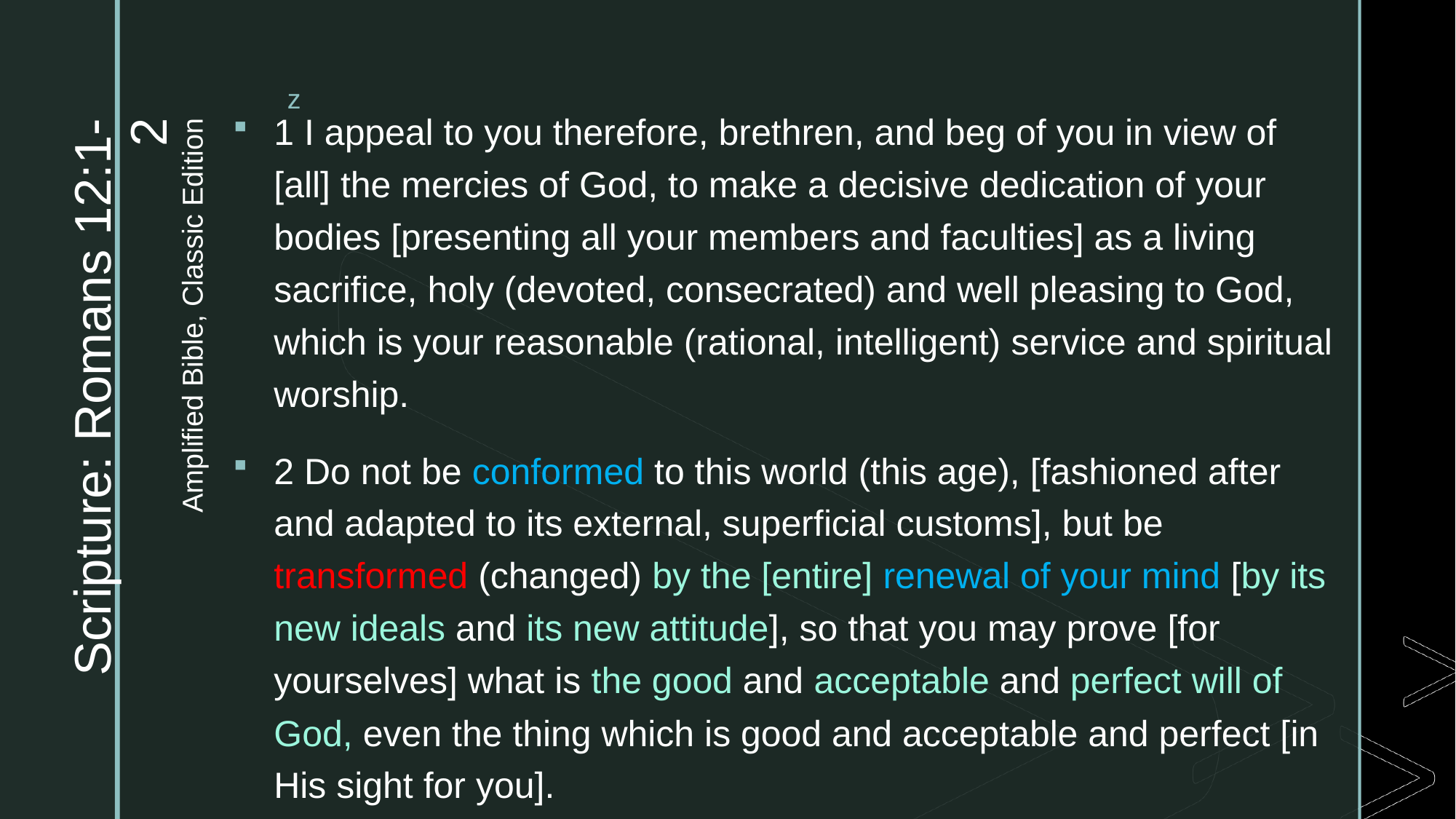

1 I appeal to you therefore, brethren, and beg of you in view of [all] the mercies of God, to make a decisive dedication of your bodies [presenting all your members and faculties] as a living sacrifice, holy (devoted, consecrated) and well pleasing to God, which is your reasonable (rational, intelligent) service and spiritual worship.
2 Do not be conformed to this world (this age), [fashioned after and adapted to its external, superficial customs], but be transformed (changed) by the [entire] renewal of your mind [by its new ideals and its new attitude], so that you may prove [for yourselves] what is the good and acceptable and perfect will of God, even the thing which is good and acceptable and perfect [in His sight for you].

# Scripture: Romans 12:1-2
Amplified Bible, Classic Edition